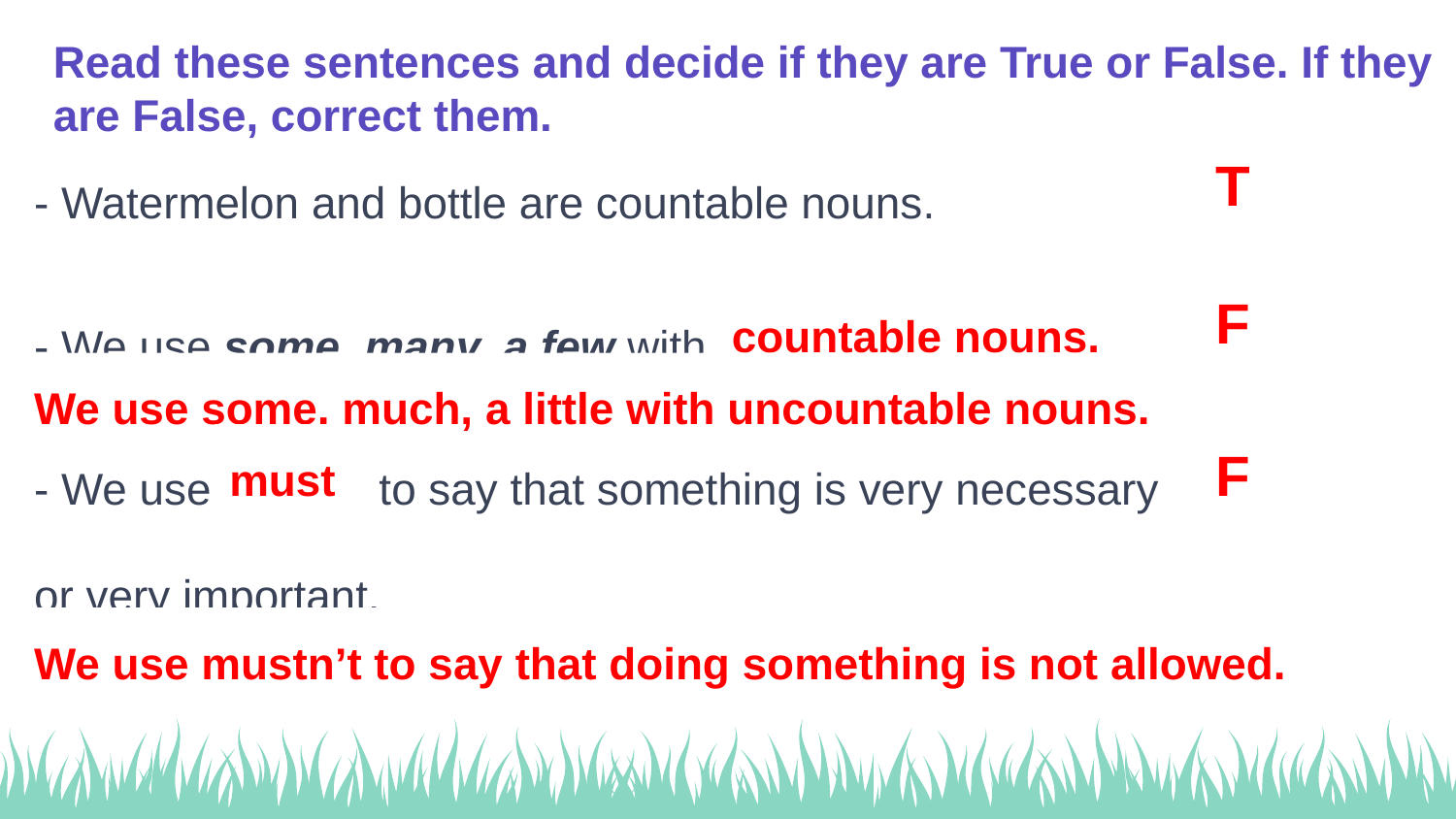

# Read these sentences and decide if they are True or False. If they are False, correct them.
T
- Watermelon and bottle are countable nouns.
- We use some, many, a few with uncountable nouns.
- We use mustn’t to say that something is very necessary or very important.
countable nouns.
F
We use some, much, a little with uncountable nouns.
must
F
We use mustn’t to say that doing something is not allowed.